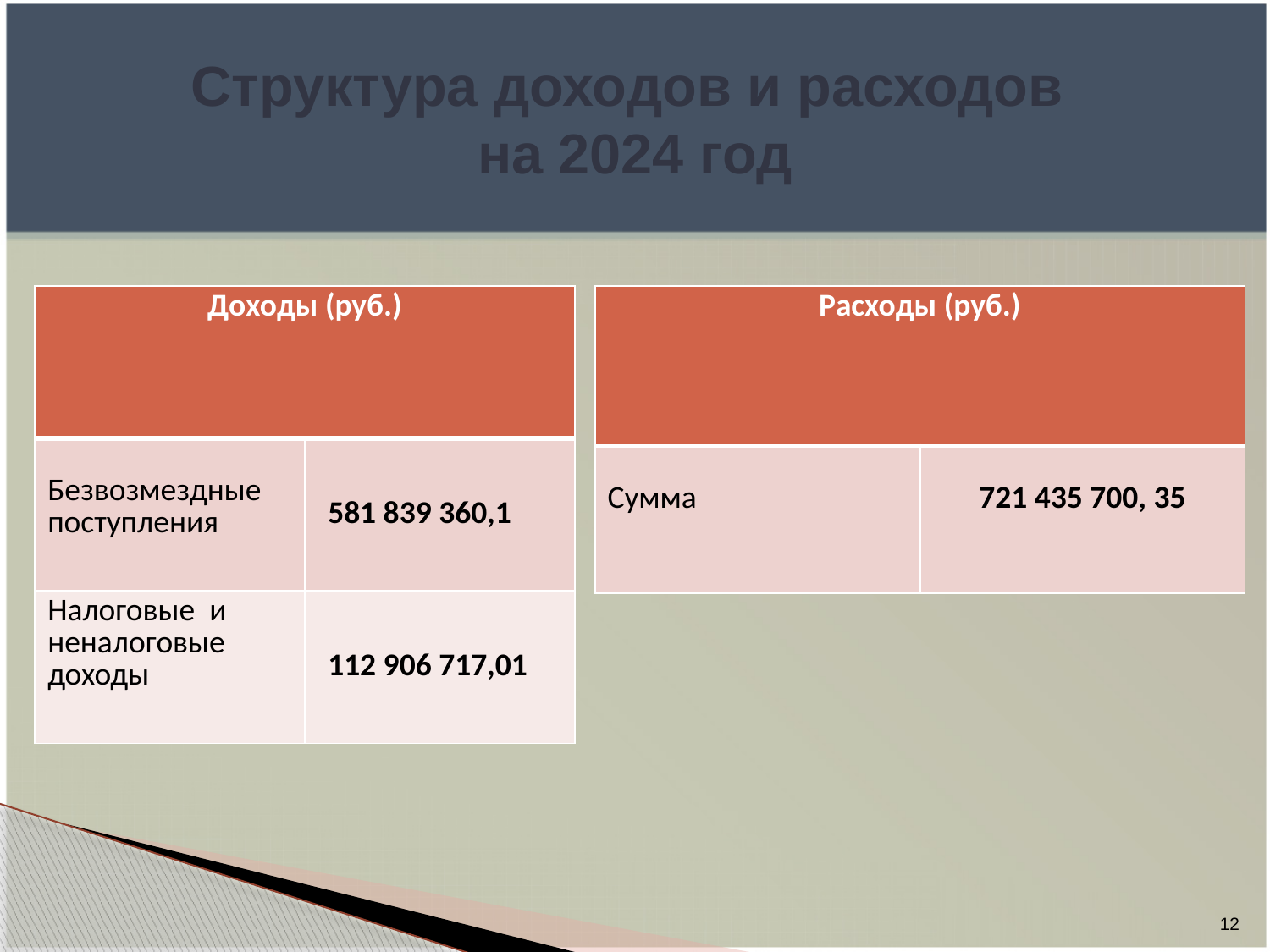

# Структура доходов и расходов на 2024 год
| Доходы (руб.) |  |
| --- | --- |
| Безвозмездные поступления | 581 839 360,1 |
| Налоговые и неналоговые доходы | 112 906 717,01 |
| Расходы (руб.) |  |
| --- | --- |
| Сумма | 721 435 700, 35 |
12